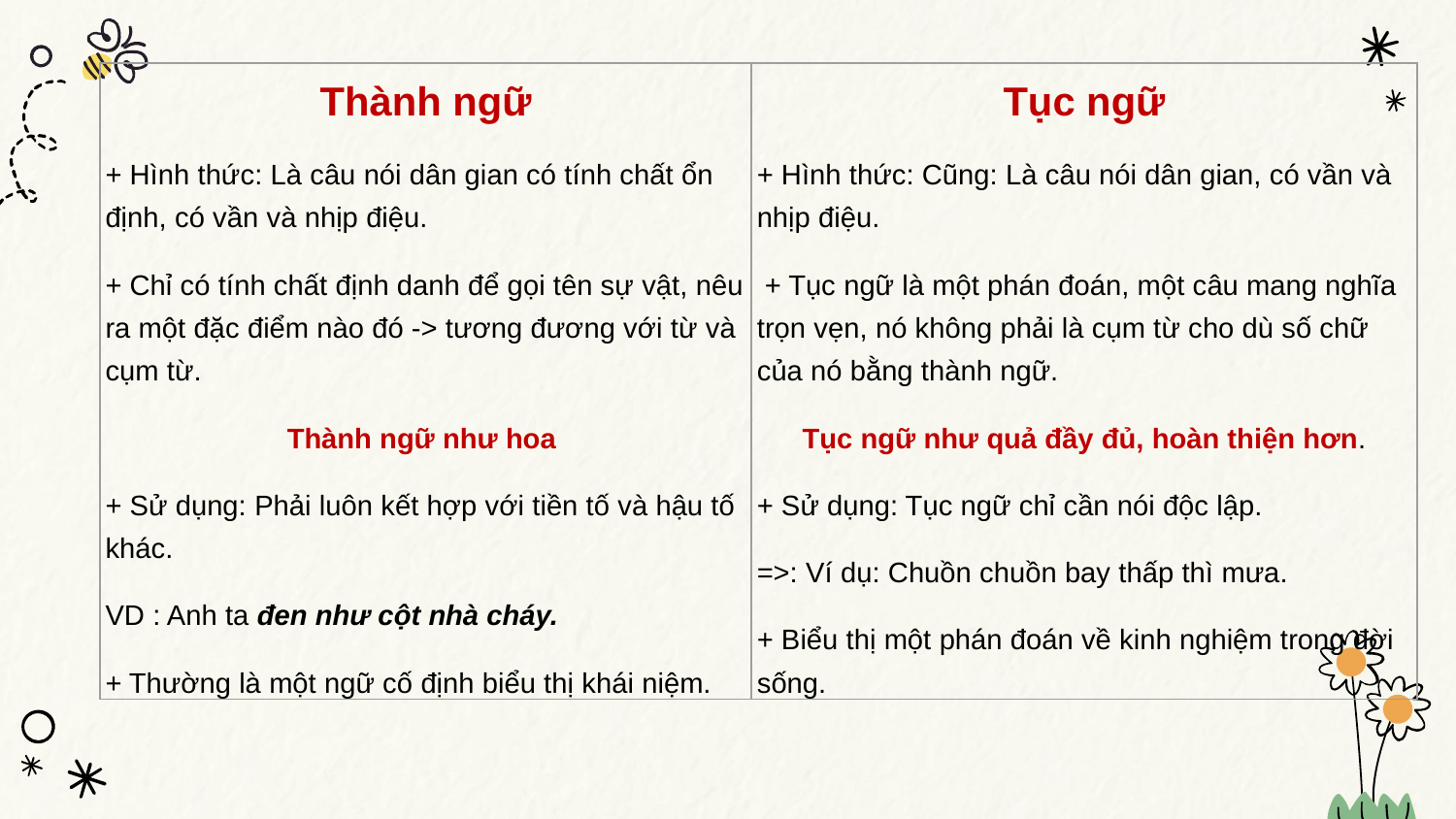

| Thành ngữ + Hình thức: Là câu nói dân gian có tính chất ổn định, có vần và nhịp điệu. + Chỉ có tính chất định danh để gọi tên sự vật, nêu ra một đặc điểm nào đó -> tương đương với từ và cụm từ. Thành ngữ như hoa + Sử dụng: Phải luôn kết hợp với tiền tố và hậu tố khác. VD : Anh ta đen như cột nhà cháy. + Thường là một ngữ cố định biểu thị khái niệm. | Tục ngữ + Hình thức: Cũng: Là câu nói dân gian, có vần và nhịp điệu.  + Tục ngữ là một phán đoán, một câu mang nghĩa trọn vẹn, nó không phải là cụm từ cho dù số chữ của nó bằng thành ngữ. Tục ngữ như quả đầy đủ, hoàn thiện hơn. + Sử dụng: Tục ngữ chỉ cần nói độc lập. =>: Ví dụ: Chuồn chuồn bay thấp thì mưa. + Biểu thị một phán đoán về kinh nghiệm trong đời sống. |
| --- | --- |